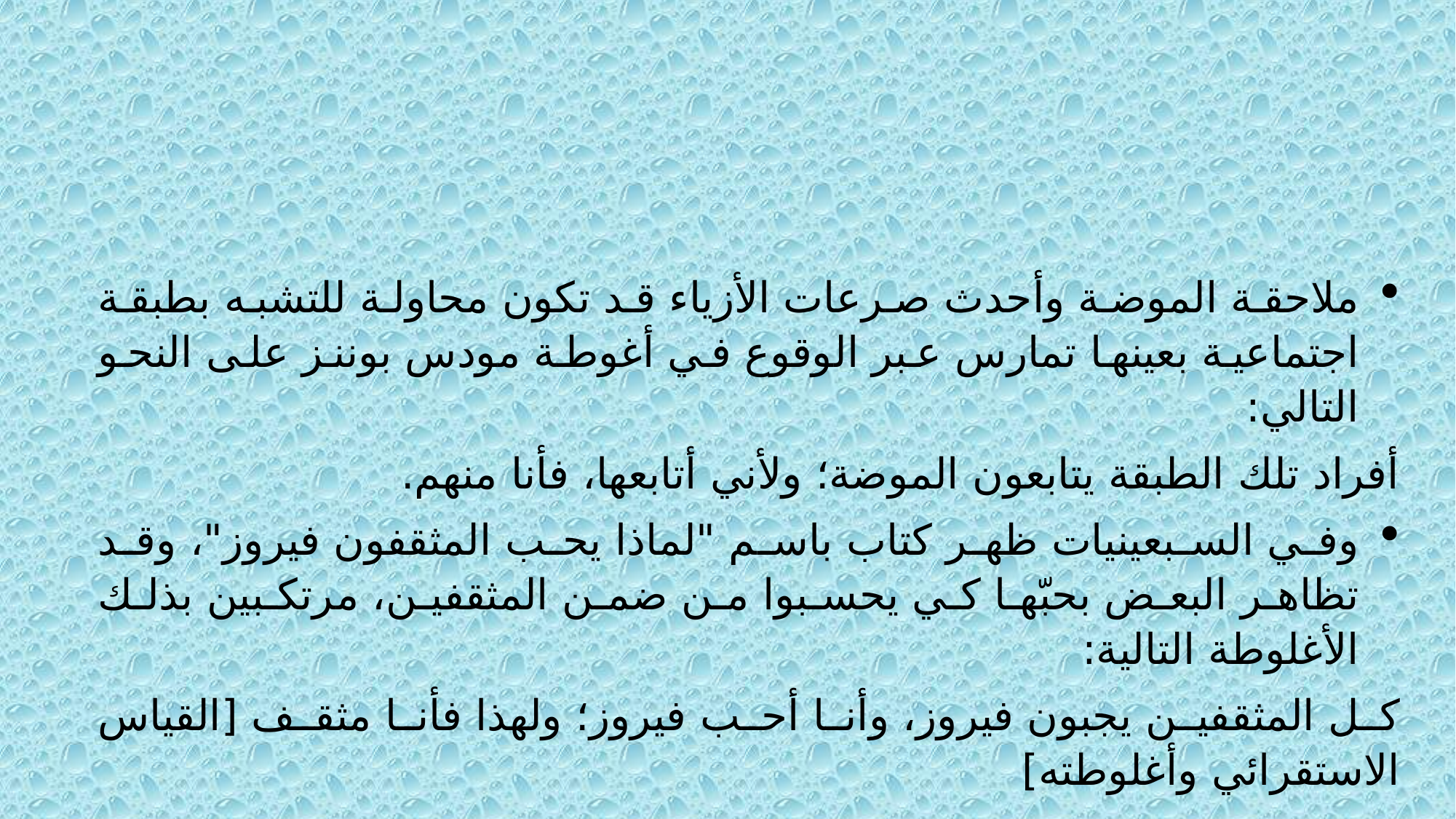

ملاحقة الموضة وأحدث صرعات الأزياء قد تكون محاولة للتشبه بطبقة اجتماعية بعينها تمارس عبر الوقوع في أغوطة مودس بوننز على النحو التالي:
	أفراد تلك الطبقة يتابعون الموضة؛ ولأني أتابعها، فأنا منهم.
وفي السبعينيات ظهر كتاب باسم "لماذا يحب المثقفون فيروز"، وقد تظاهر البعض بحبّها كي يحسبوا من ضمن المثقفين، مرتكبين بذلك الأغلوطة التالية:
	كل المثقفين يجبون فيروز، وأنا أحب فيروز؛ ولهذا فأنا مثقف [القياس الاستقرائي وأغلوطته]